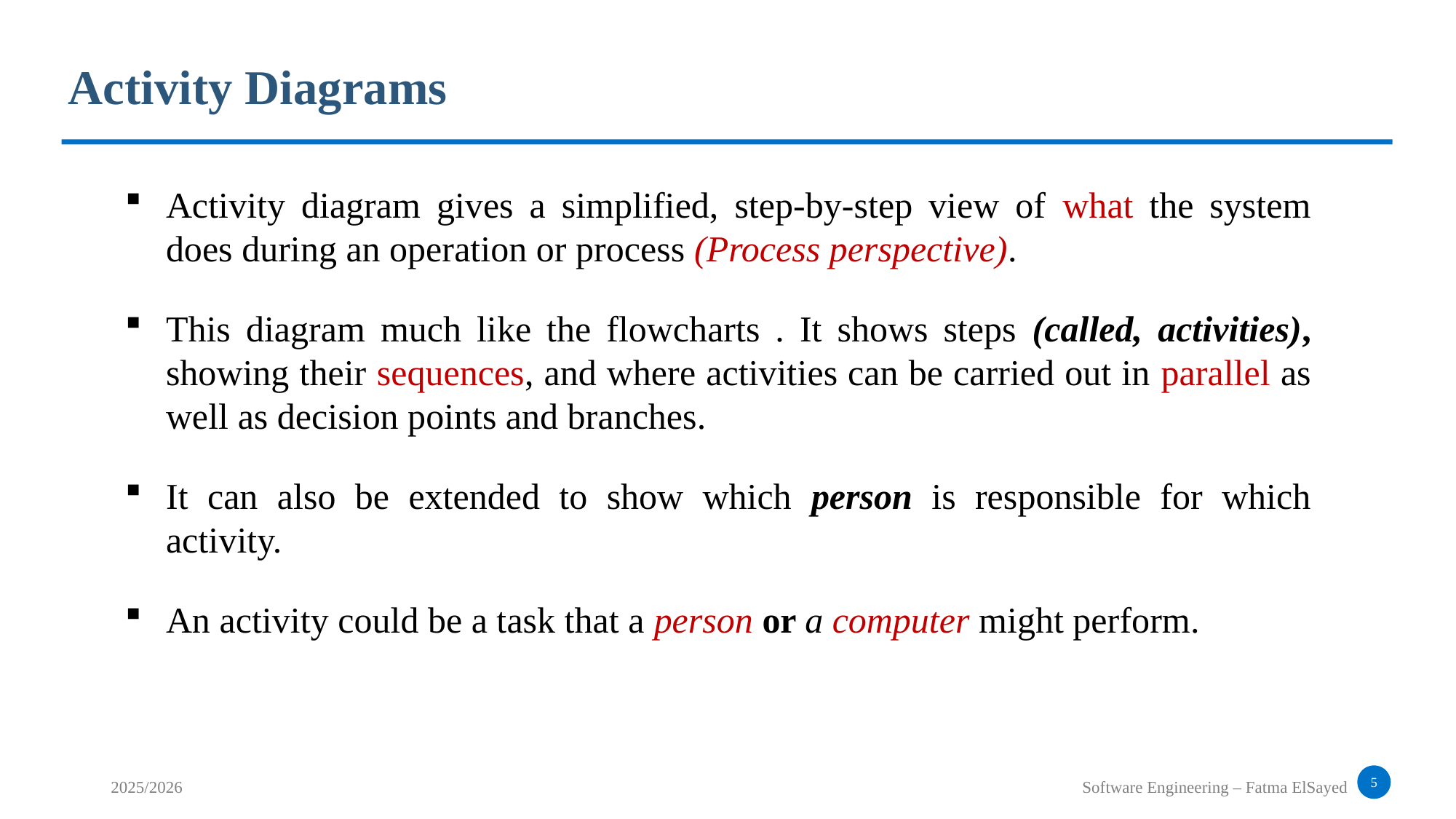

Activity Diagrams
Activity diagram gives a simplified, step-by-step view of what the system does during an operation or process (Process perspective).
This diagram much like the flowcharts . It shows steps (called, activities), showing their sequences, and where activities can be carried out in parallel as well as decision points and branches.
It can also be extended to show which person is responsible for which activity.
An activity could be a task that a person or a computer might perform.

5